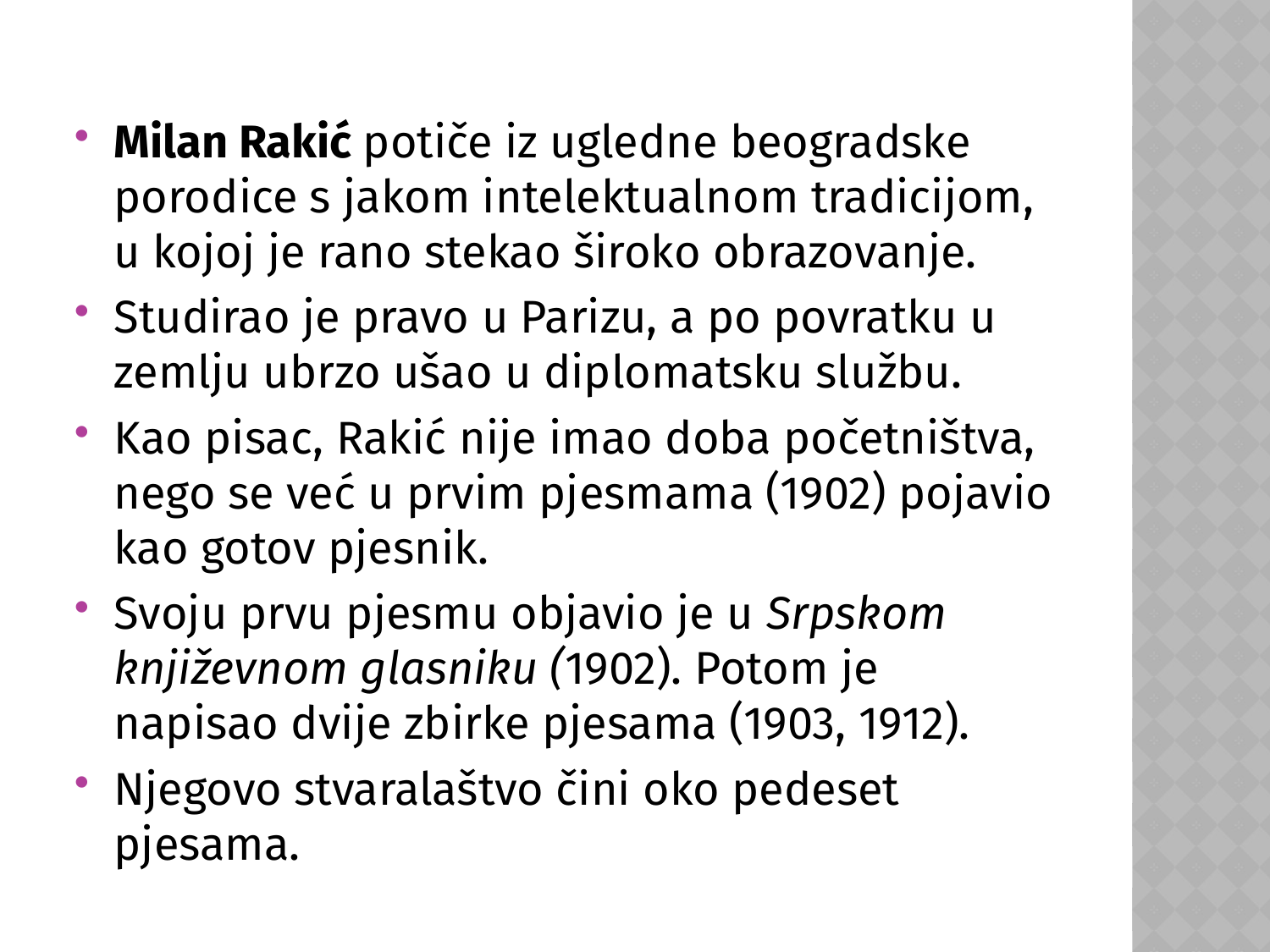

Milan Rakić potiče iz ugledne beogradske porodice s jakom intelektualnom tradicijom, u kojoj je rano stekao široko obrazovanje.
Studirao je pravo u Parizu, a po povratku u zemlju ubrzo ušao u diplomatsku službu.
Kao pisac, Rakić nije imao doba početništva, nego se već u prvim pjesmama (1902) pojavio kao gotov pjesnik.
Svoju prvu pjesmu objavio je u Srpskom književnom glasniku (1902). Potom je napisao dvije zbirke pjesama (1903, 1912).
Njegovo stvaralaštvo čini oko pedeset pjesama.